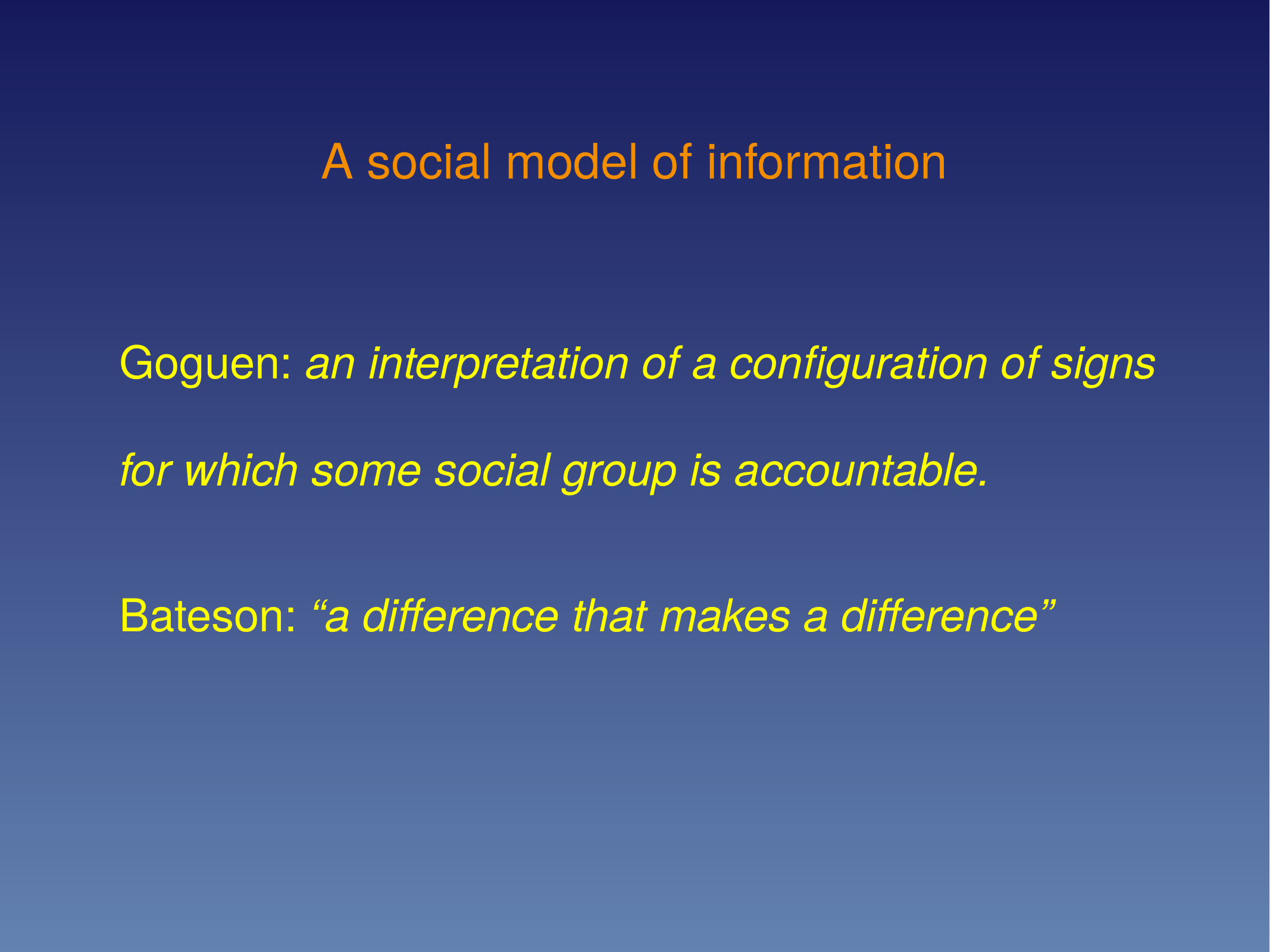

A social model of information
Goguen: an interpretation of a configuration of signs for which some social group is accountable.
Bateson: “a difference that makes a difference”